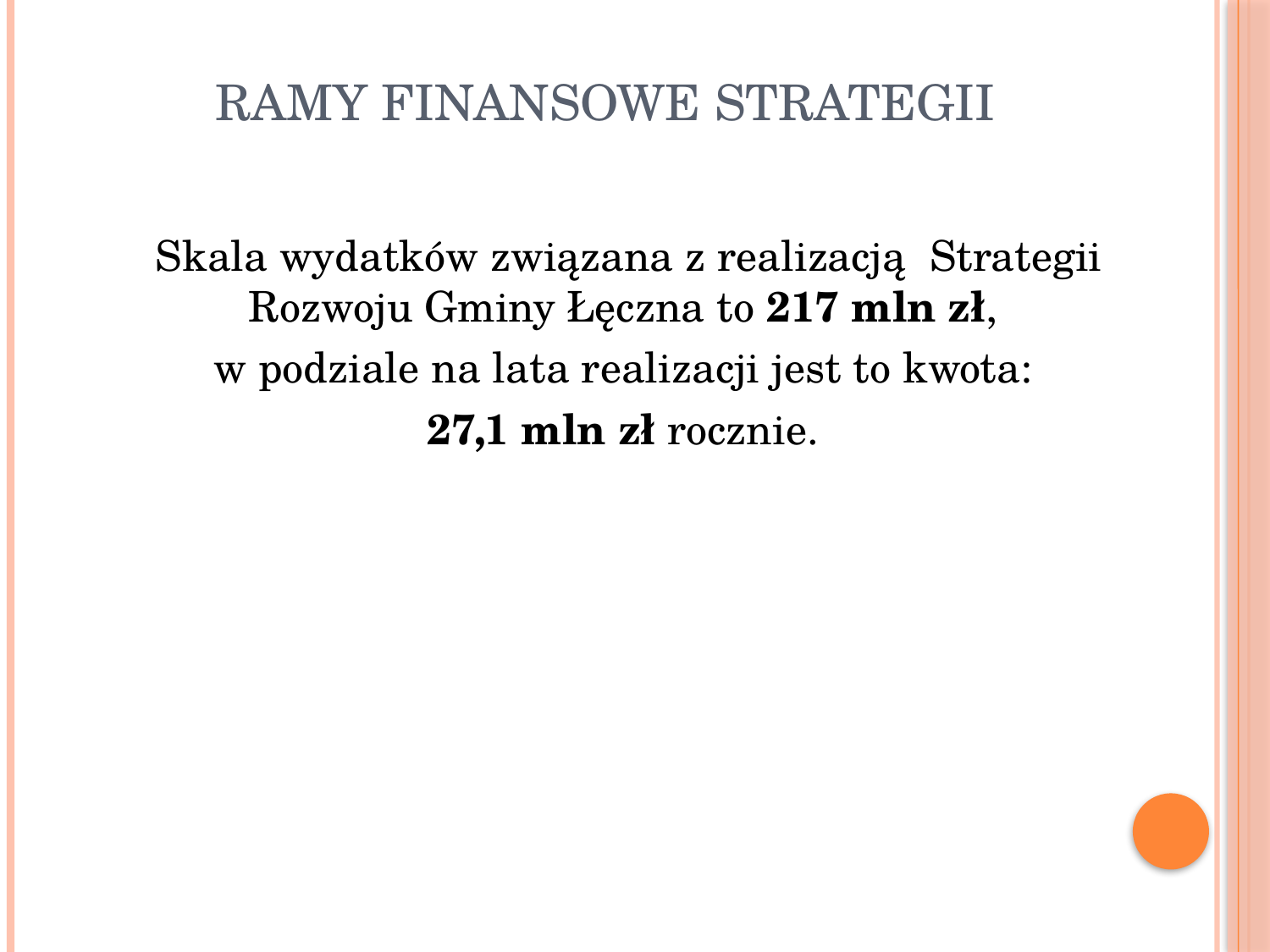

# Ramy finansowe Strategii
Skala wydatków związana z realizacją  Strategii Rozwoju Gminy Łęczna to 217 mln zł,
w podziale na lata realizacji jest to kwota:
27,1 mln zł rocznie.